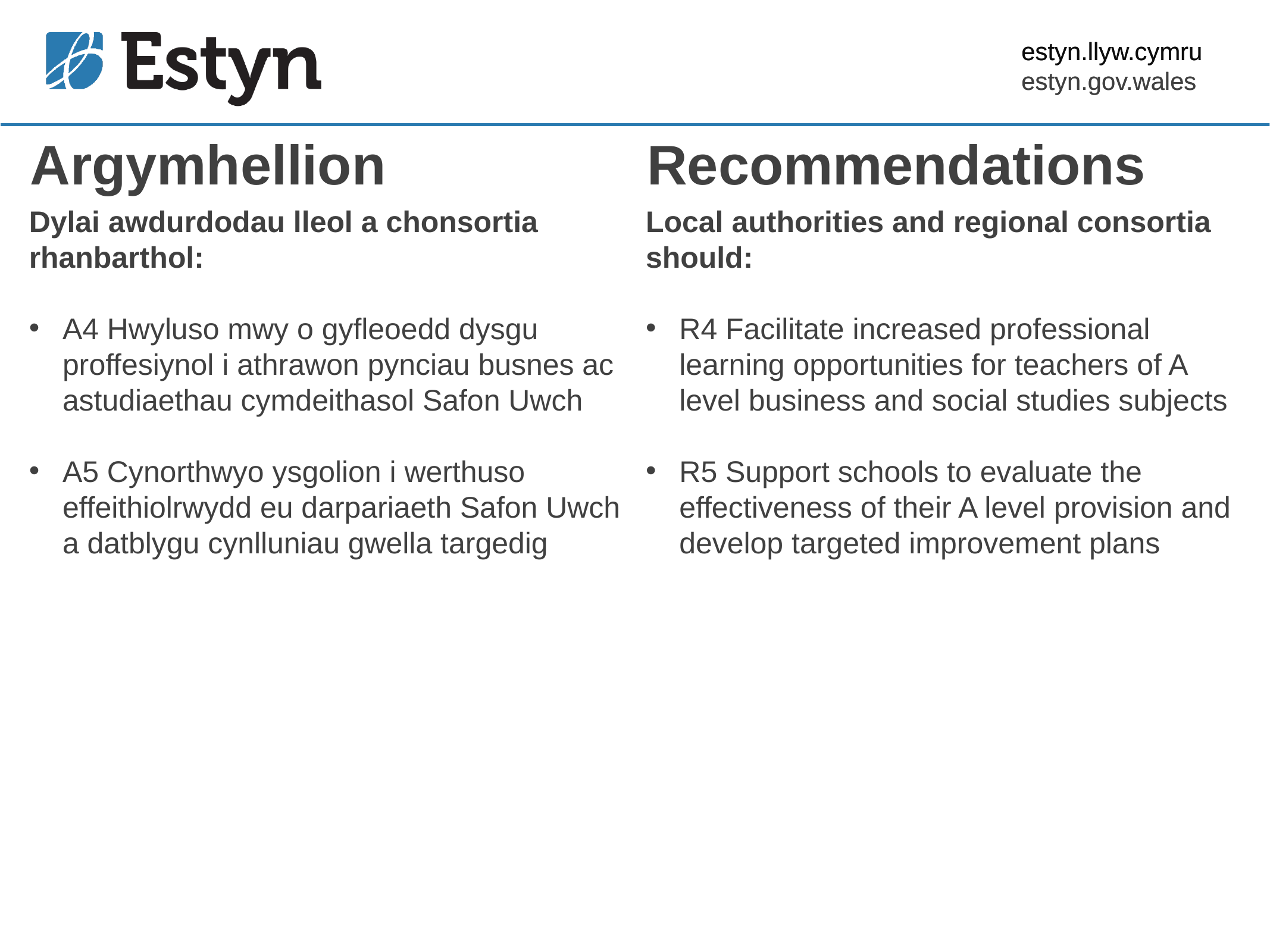

Argymhellion
Recommendations
Dylai awdurdodau lleol a chonsortia rhanbarthol:

A4 Hwyluso mwy o gyfleoedd dysgu proffesiynol i athrawon pynciau busnes ac astudiaethau cymdeithasol Safon Uwch

A5 Cynorthwyo ysgolion i werthuso effeithiolrwydd eu darpariaeth Safon Uwch a datblygu cynlluniau gwella targedig

Local authorities and regional consortia should:

R4 Facilitate increased professional learning opportunities for teachers of A level business and social studies subjects

R5 Support schools to evaluate the effectiveness of their A level provision and develop targeted improvement plans